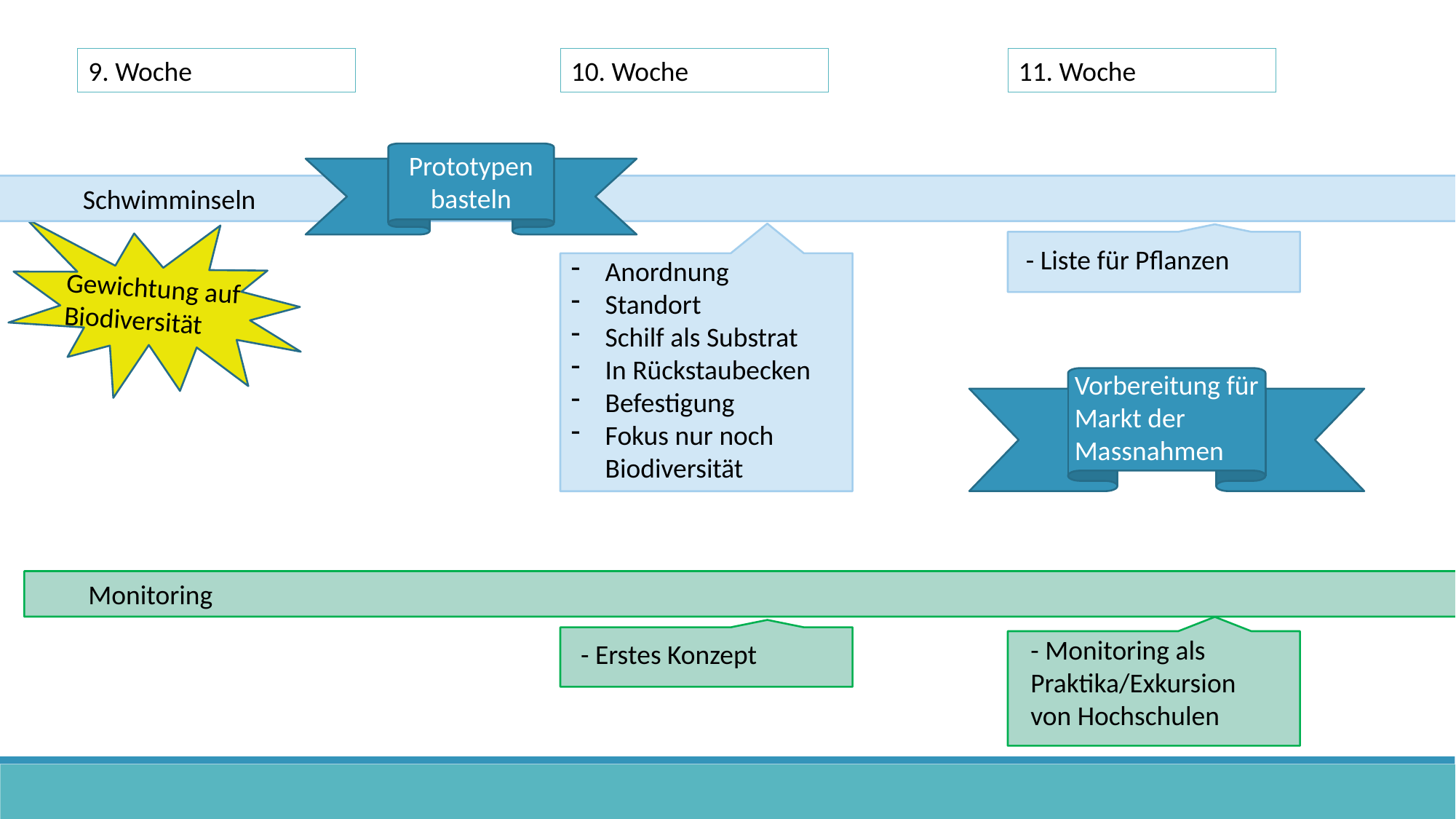

9. Woche
10. Woche
11. Woche

Prototypen basteln

Schwimminseln

- Liste für Pflanzen
Anordnung
Standort
Schilf als Substrat
In Rückstaubecken
Befestigung
Fokus nur noch Biodiversität

Gewichtung auf Biodiversität
Vorbereitung für Markt der Massnahmen

Monitoring
- Monitoring als Praktika/Exkursion von Hochschulen

- Erstes Konzept